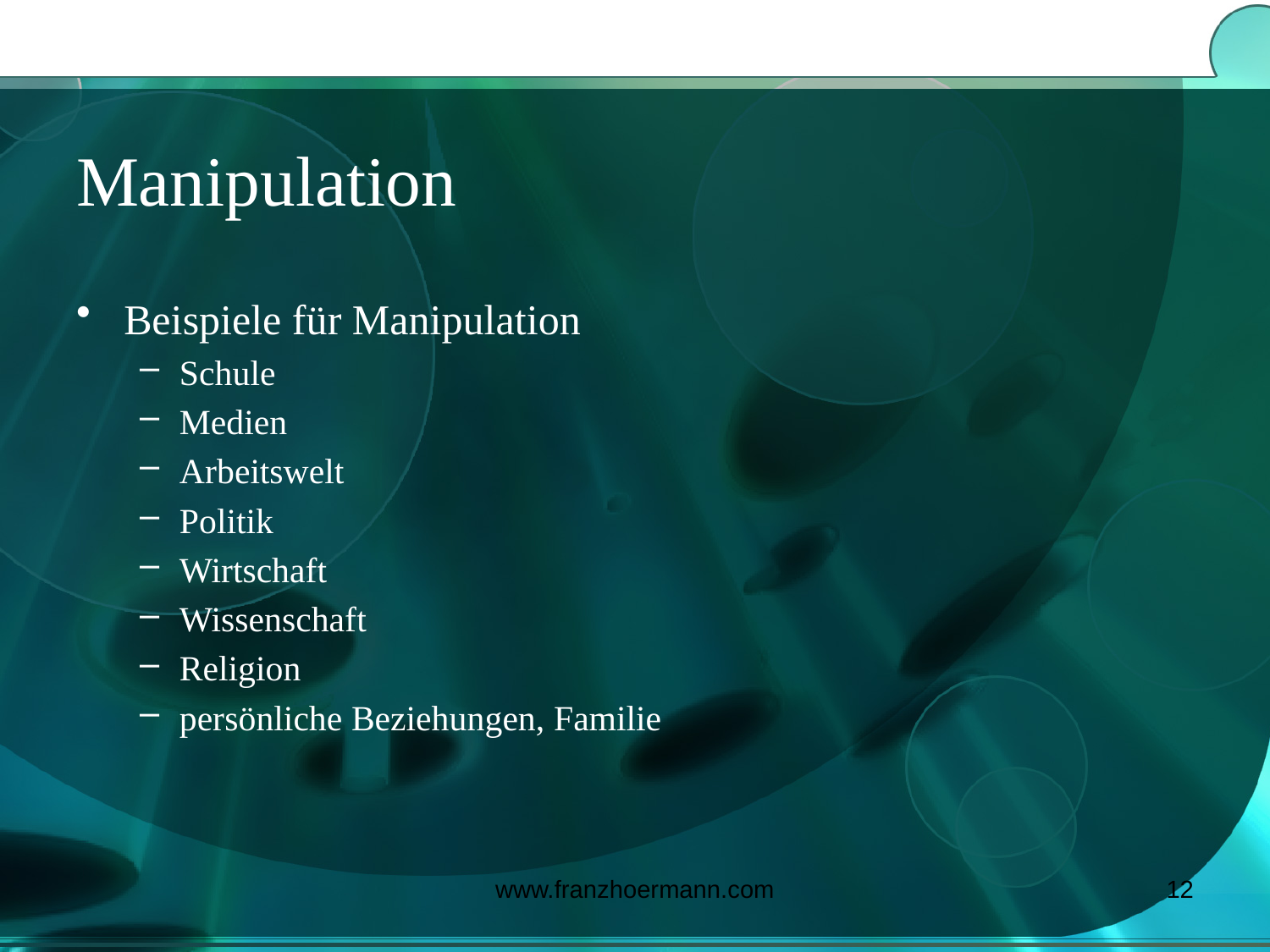

# Manipulation
Beispiele für Manipulation
Schule
Medien
Arbeitswelt
Politik
Wirtschaft
Wissenschaft
Religion
persönliche Beziehungen, Familie
www.franzhoermann.com
12